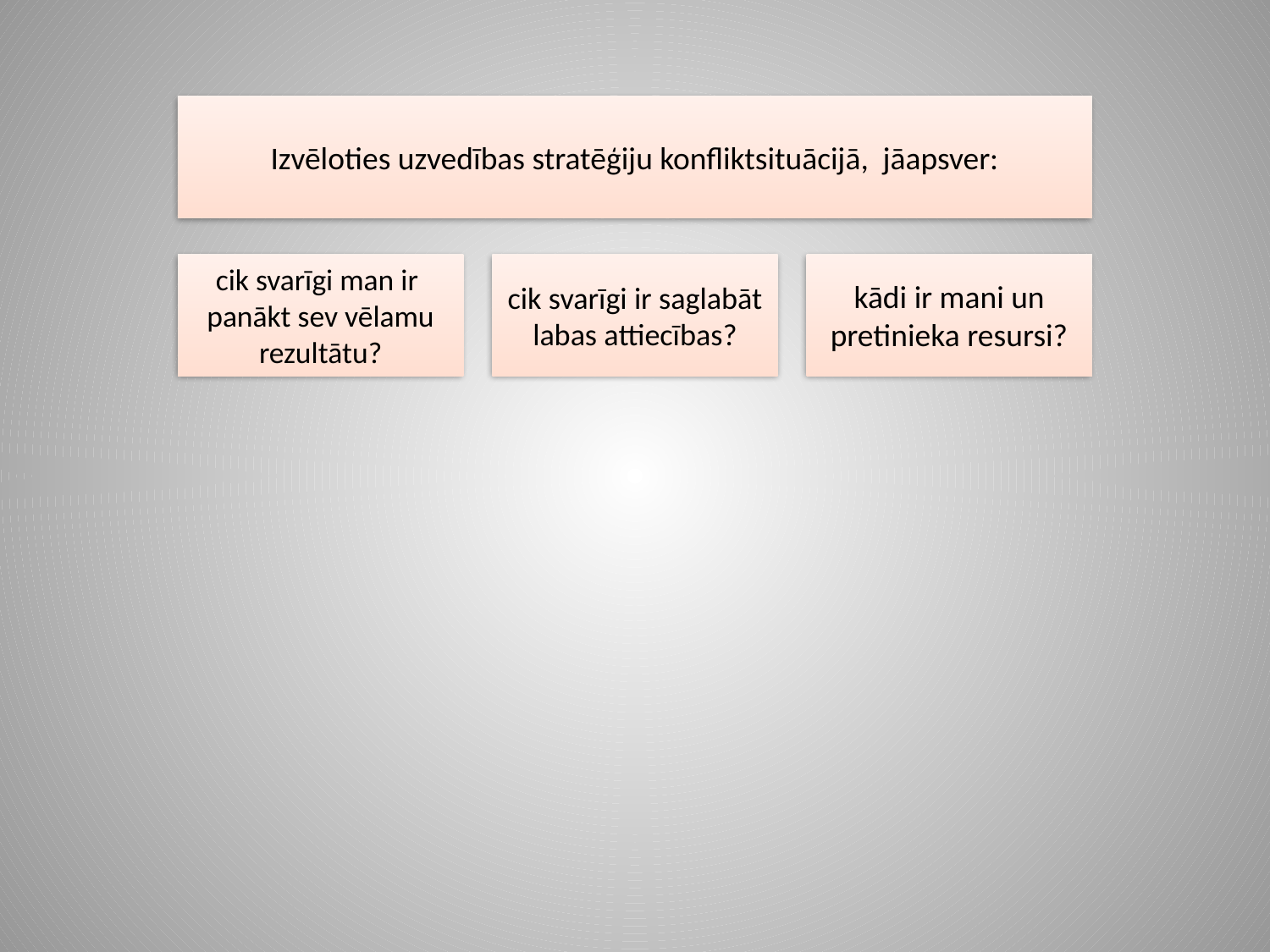

Izvēloties uzvedības stratēģiju konfliktsituācijā,  jāapsver:
cik svarīgi man ir  panākt sev vēlamu rezultātu?
cik svarīgi ir saglabāt labas attiecības?
kādi ir mani un pretinieka resursi?